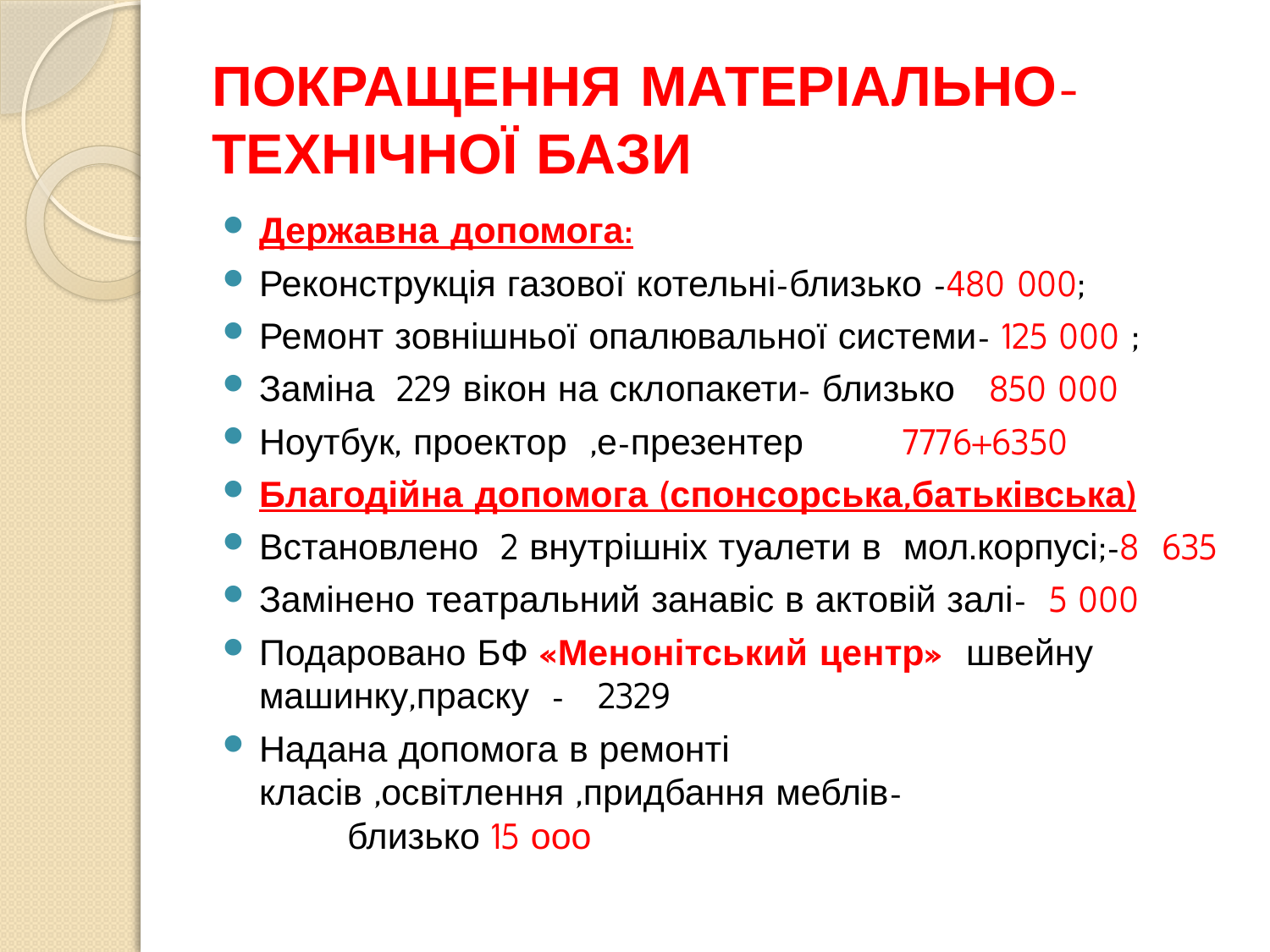

# ПОКРАЩЕННЯ МАТЕРІАЛЬНО- ТЕХНІЧНОЇ БАЗИ
Державна допомога:
Реконструкція газової котельні-близько -480 000;
Ремонт зовнішньої опалювальної системи- 125 000 ;
Заміна  229 вікон на склопакети- близько   850 000
Ноутбук, проектор  ,е-презентер         7776+6350
Благодійна допомога (спонсорська,батьківська)
Встановлено  2 внутрішніх туалети в  мол.корпусі;-8  635
Замінено театральний занавіс в актовій залі-  5 000
Подаровано БФ «Менонітський центр»  швейну машинку,праску  -   2329
Надана допомога в ремонті класів ,освітлення ,придбання меблів-                                      близько 15 ооо